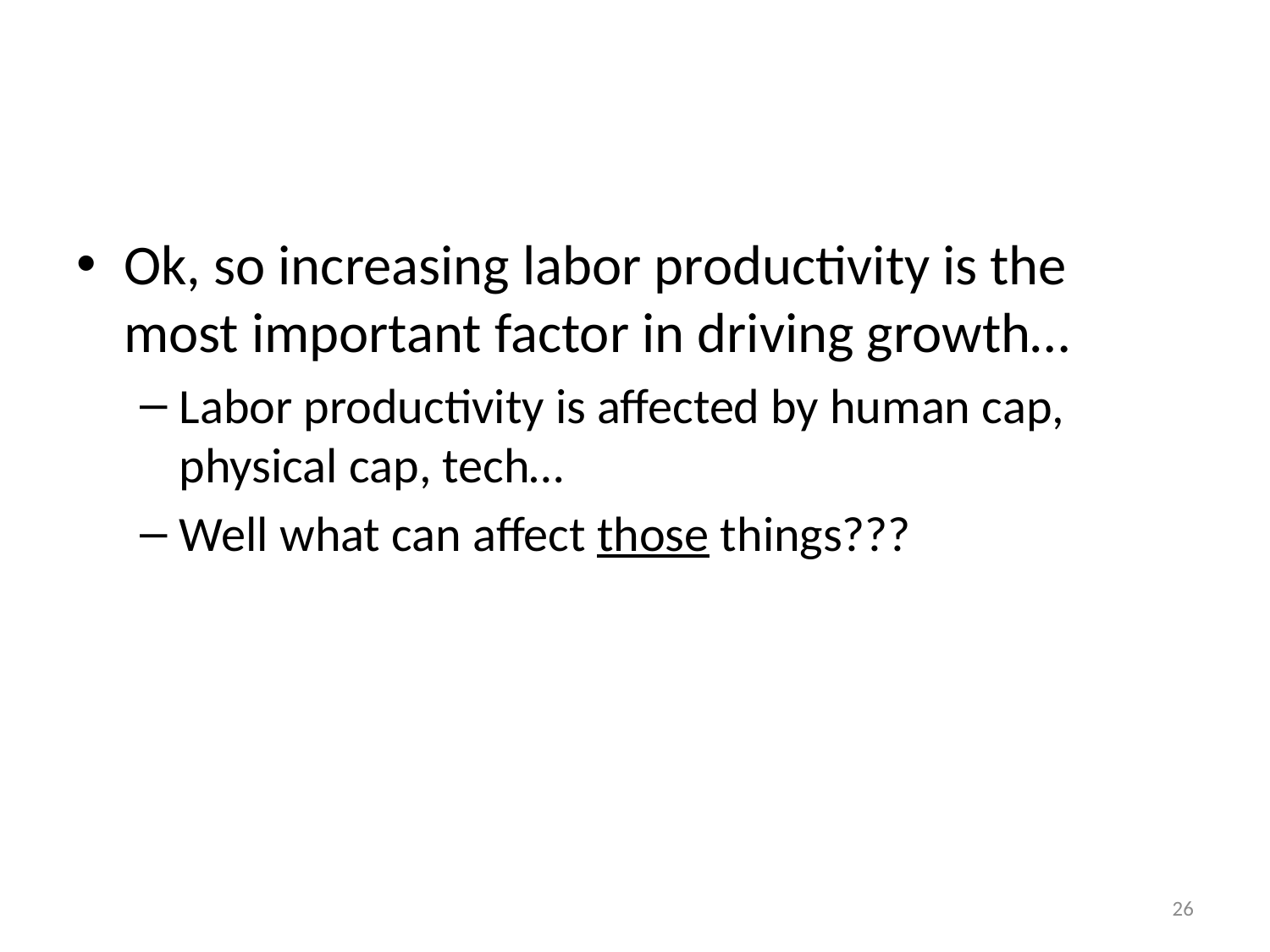

#
Ok, so increasing labor productivity is the most important factor in driving growth…
Labor productivity is affected by human cap, physical cap, tech…
Well what can affect those things???
26